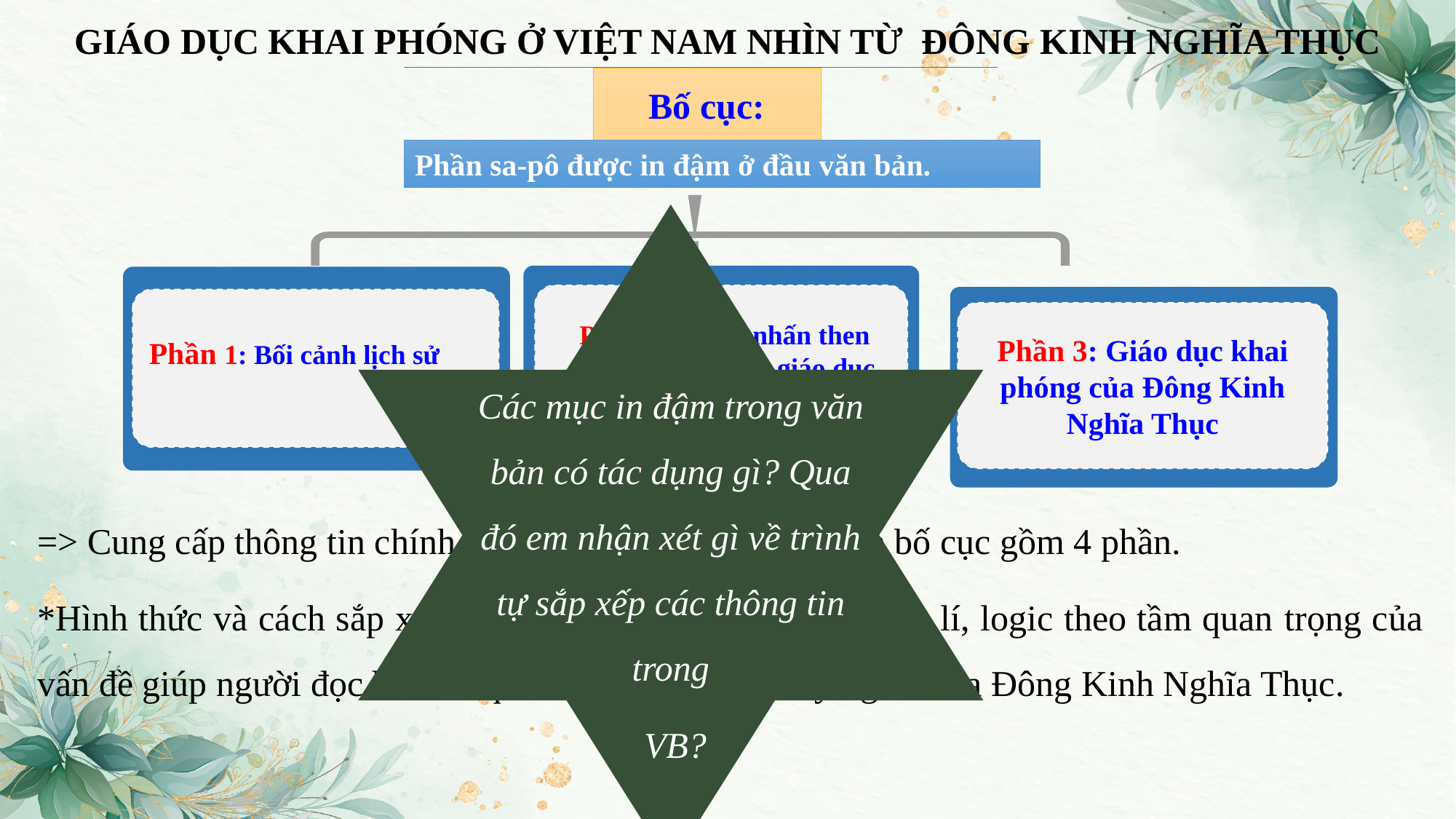

GIÁO DỤC KHAI PHÓNG Ở VIỆT NAM NHÌN TỪ  ĐÔNG KINH NGHĨA THỤC
Bố cục:
Phần sa-pô được in đậm ở đầu văn bản.

Các mục in đậm trong văn bản có tác dụng gì? Qua đó em nhận xét gì về trình tự sắp xếp các thông tin trong
 VB?

 Phần 2:  Điểm nhấn then chốt trong lịch sử giáo dục Việt Nam

Phần 1: Bối cảnh lịch sử

Phần 3: Giáo dục khai phóng của Đông Kinh Nghĩa Thục
=> Cung cấp thông tin chính của từng phần theo tạo thành bố cục gồm 4 phần.
*Hình thức và cách sắp xếp các thông tin trong văn bản hợp lí, logic theo tầm quan trọng của vấn đề giúp người đọc hiểu rõ quá trình phát triển và ý nghĩa của Đông Kinh Nghĩa Thục.